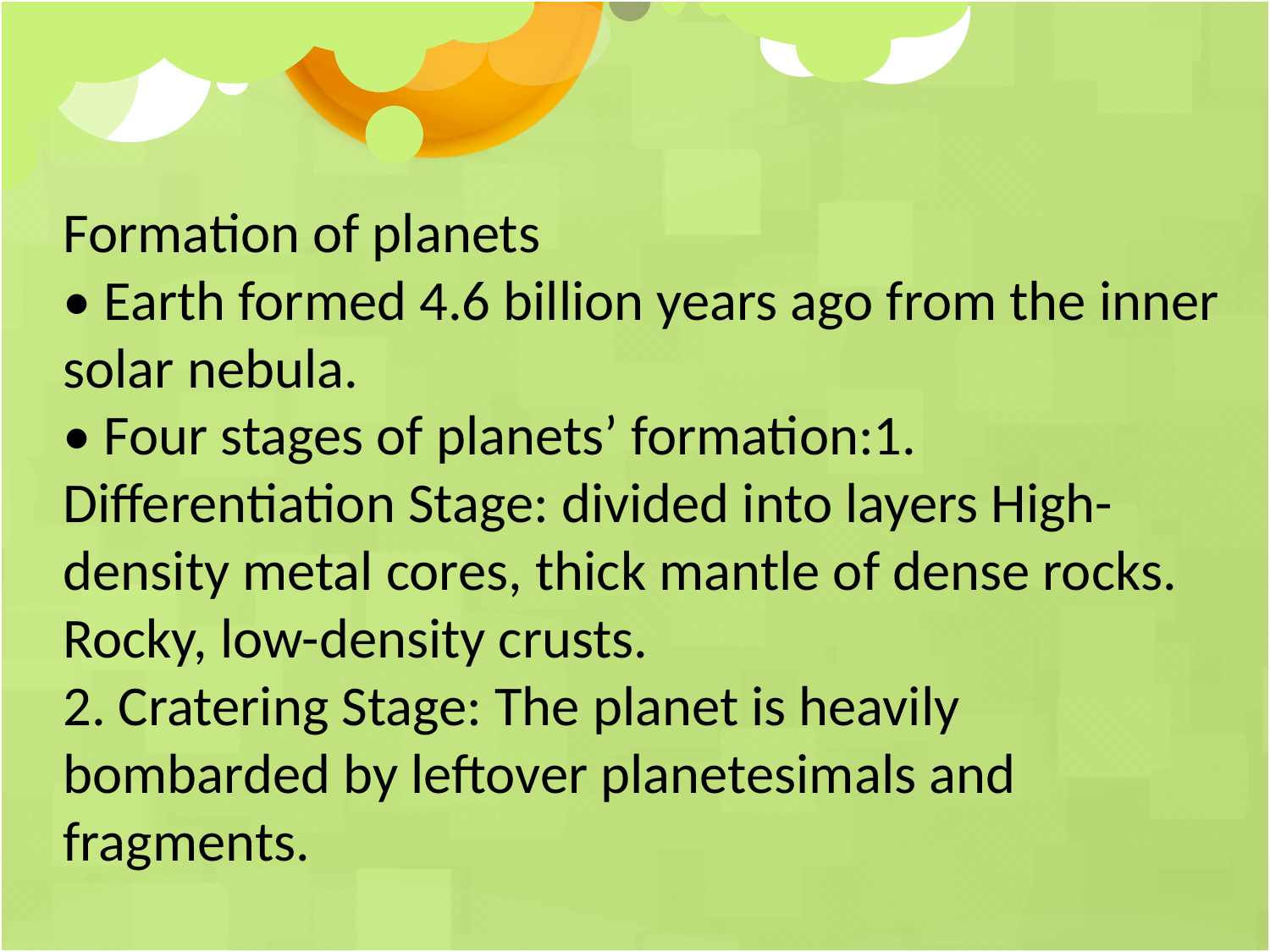

Formation of planets
• Earth formed 4.6 billion years ago from the inner solar nebula.
• Four stages of planets’ formation:1. Differentiation Stage: divided into layers High-density metal cores, thick mantle of dense rocks. Rocky, low-density crusts.
2. Cratering Stage: The planet is heavily bombarded by leftover planetesimals and fragments.